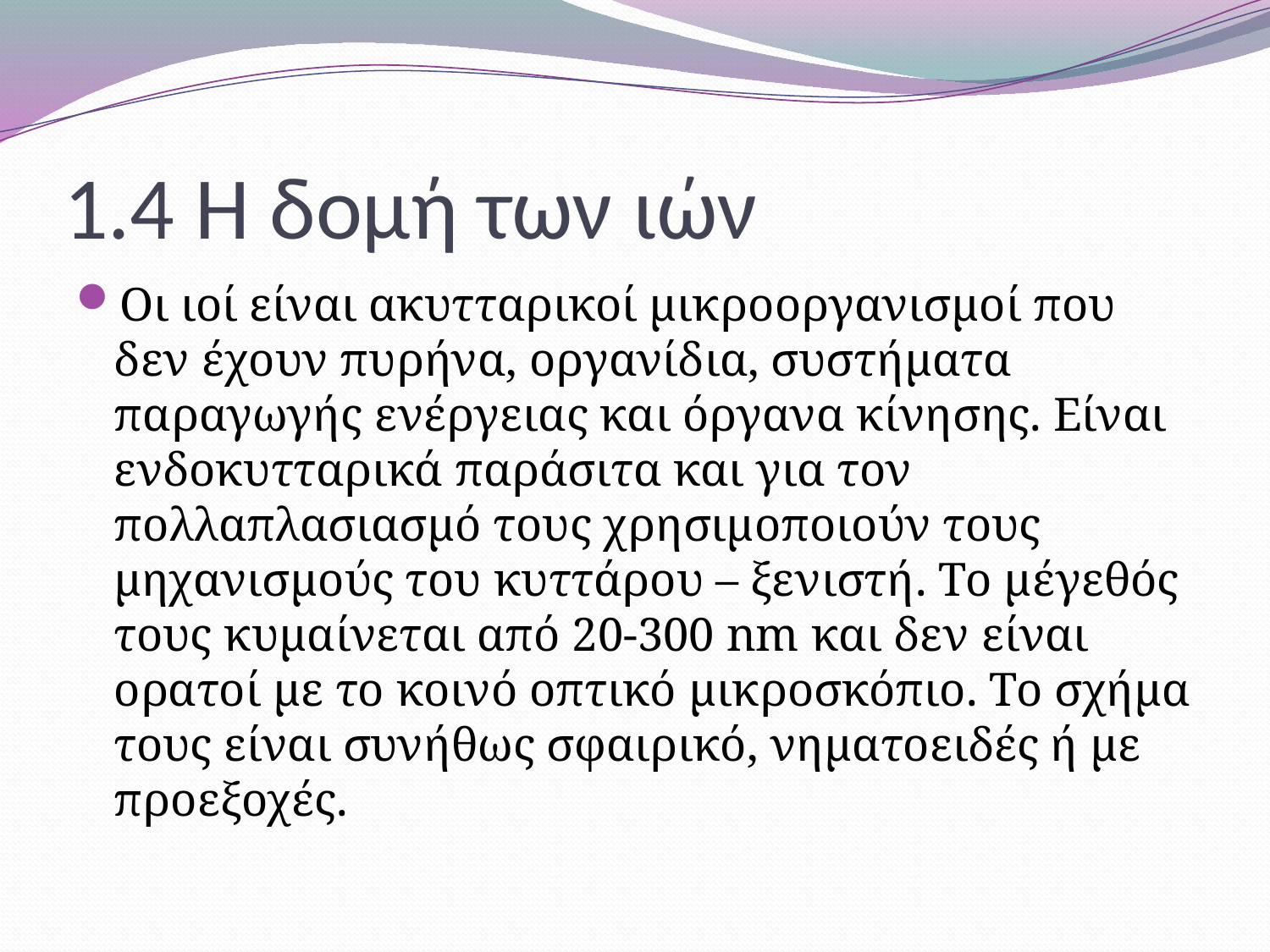

# 1.4 Η δομή των ιών
Οι ιοί είναι ακυτταρικοί μικροοργανισμοί που δεν έχουν πυρήνα, οργανίδια, συστήματα παραγωγής ενέργειας και όργανα κίνησης. Είναι ενδοκυτταρικά παράσιτα και για τον πολλαπλασιασμό τους χρησιμοποιούν τους μηχανισμούς του κυττάρου – ξενιστή. Το μέγεθός τους κυμαίνεται από 20-300 nm και δεν είναι ορατοί με το κοινό οπτικό μικροσκόπιο. Το σχήμα τους είναι συνήθως σφαιρικό, νηματοειδές ή με προεξοχές.